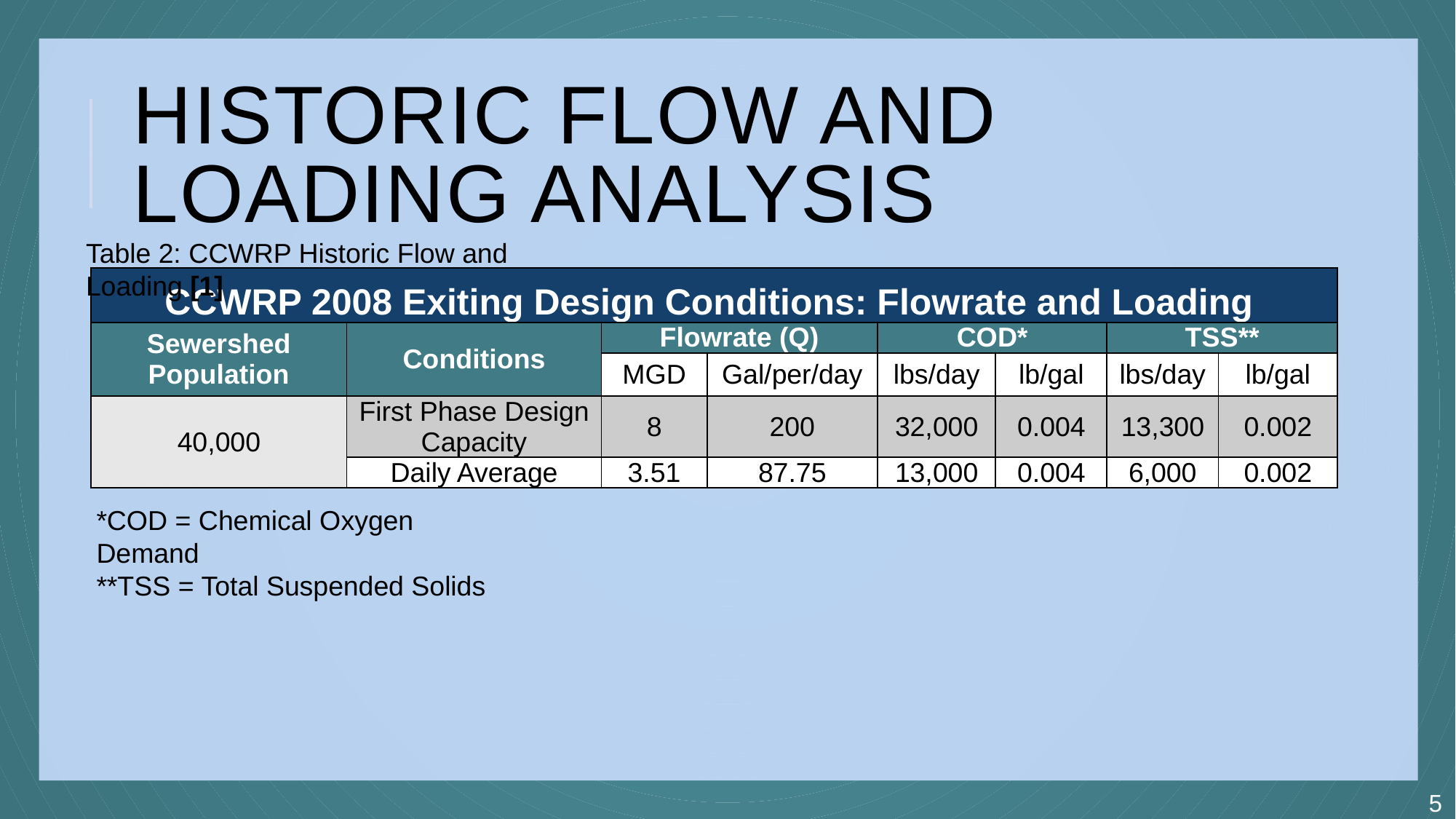

# Historic flow and loading analysis
Table 2: CCWRP Historic Flow and Loading [1]
| CCWRP 2008 Exiting Design Conditions: Flowrate and Loading |  |  |  |  |  |  |  |
| --- | --- | --- | --- | --- | --- | --- | --- |
| Sewershed Population | Conditions | Flowrate (Q) |  | COD\* |  | TSS\*\* |  |
|  |  | MGD | Gal/per/day | lbs/day | lb/gal | lbs/day | lb/gal |
| 40,000 | First Phase Design Capacity | 8 | 200 | 32,000 | 0.004 | 13,300 | 0.002 |
|  | Daily Average | 3.51 | 87.75 | 13,000 | 0.004 | 6,000 | 0.002 |
*COD = Chemical Oxygen Demand
**TSS = Total Suspended Solids
5